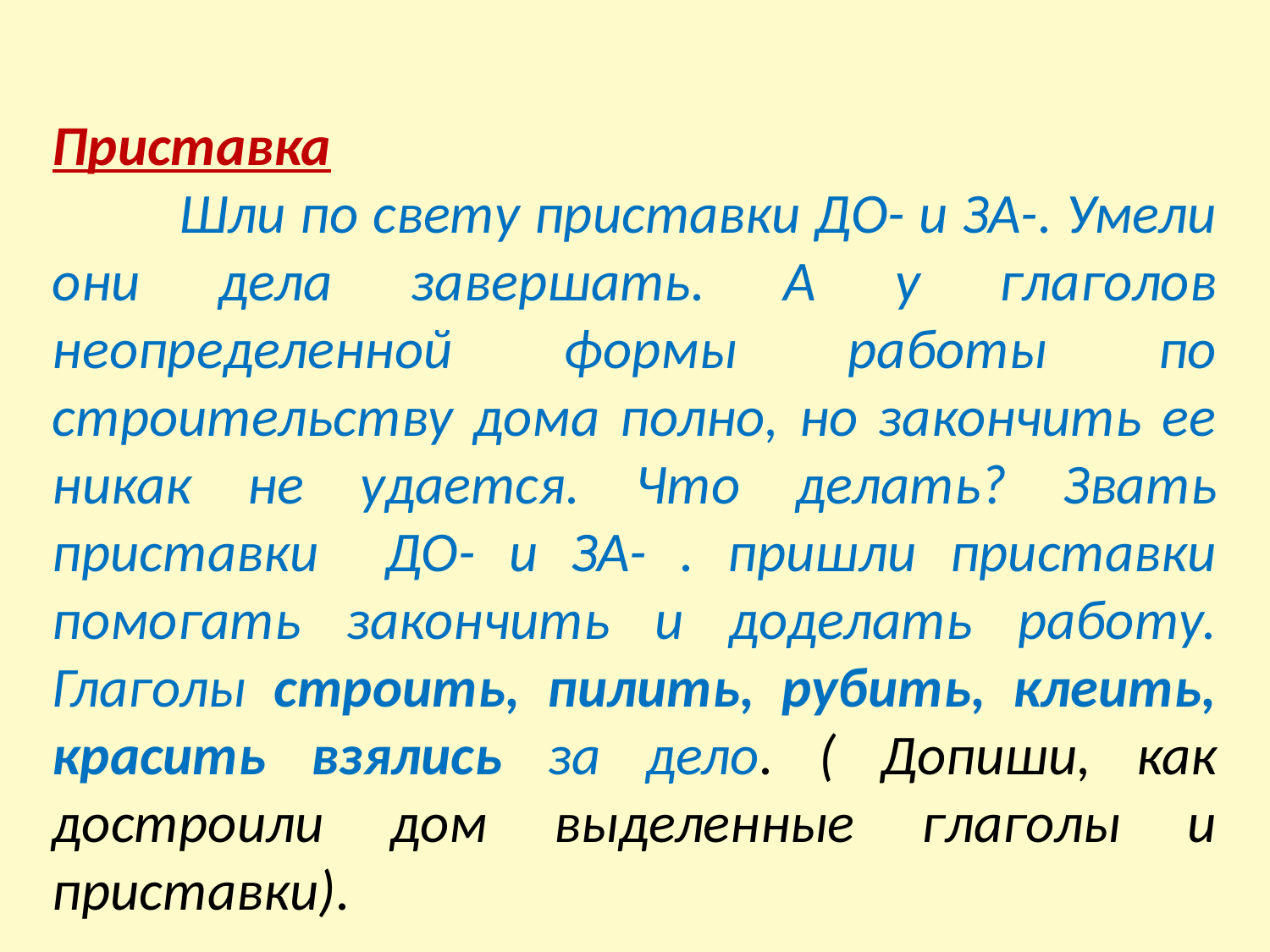

# Приставка Шли по свету приставки ДО- и ЗА-. Умели они дела завершать. А у глаголов неопределенной формы работы по строительству дома полно, но закончить ее никак не удается. Что делать? Звать приставки  ДО- и ЗА- . пришли приставки помогать закончить и доделать работу. Глаголы строить, пилить, рубить, клеить, красить взялись за дело. ( Допиши, как достроили дом выделенные глаголы и приставки).